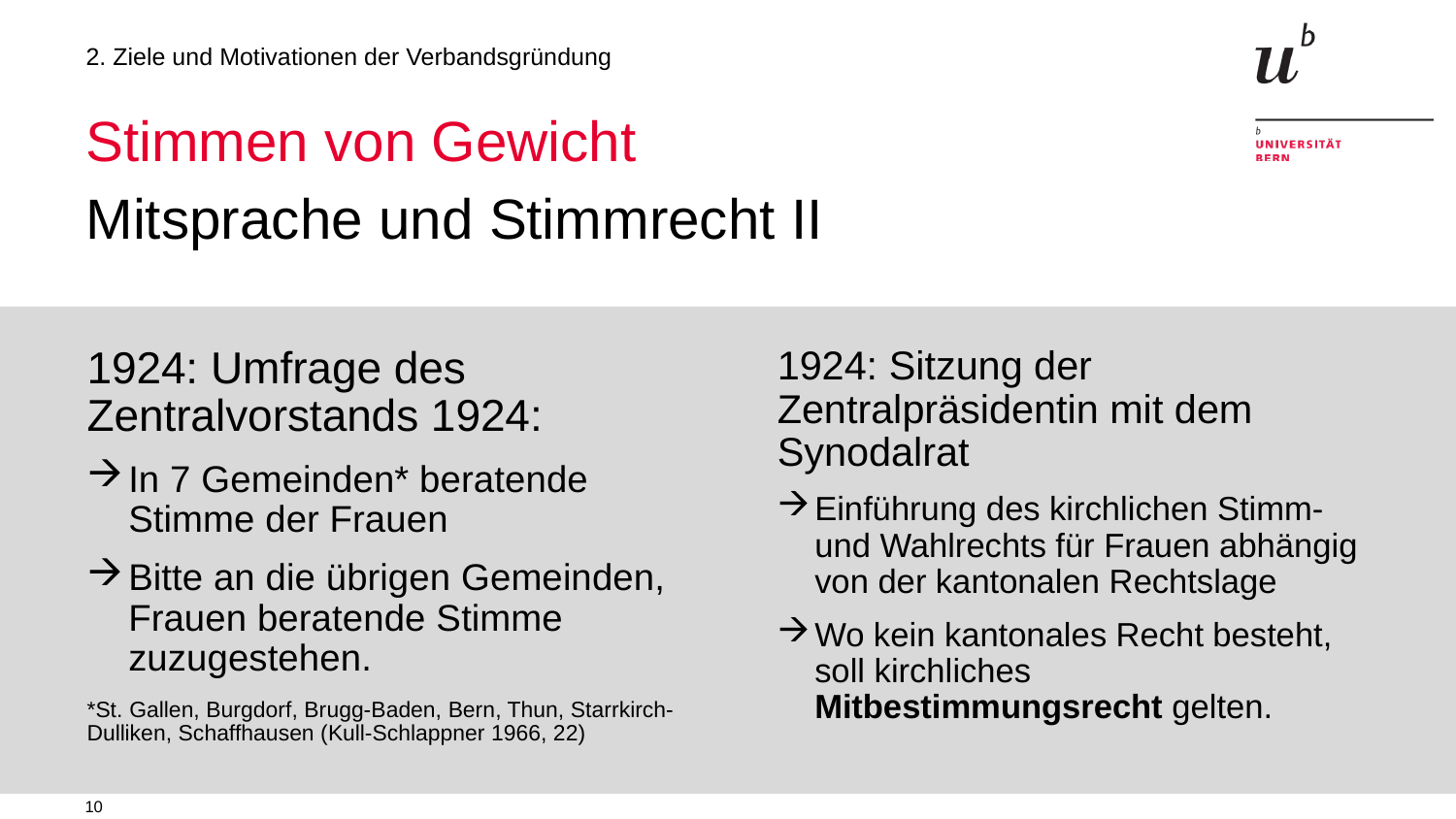

2. Ziele und Motivationen der Verbandsgründung

# Stimmen von Gewicht
Mitsprache und Stimmrecht II

1924: Umfrage des Zentralvorstands 1924:
In 7 Gemeinden* beratende Stimme der Frauen
Bitte an die übrigen Gemeinden, Frauen beratende Stimme zuzugestehen.
*St. Gallen, Burgdorf, Brugg-Baden, Bern, Thun, Starrkirch-Dulliken, Schaffhausen (Kull-Schlappner 1966, 22)
1924: Sitzung der Zentralpräsidentin mit dem Synodalrat
Einführung des kirchlichen Stimm- und Wahlrechts für Frauen abhängig von der kantonalen Rechtslage
Wo kein kantonales Recht besteht, soll kirchliches Mitbestimmungsrecht gelten.